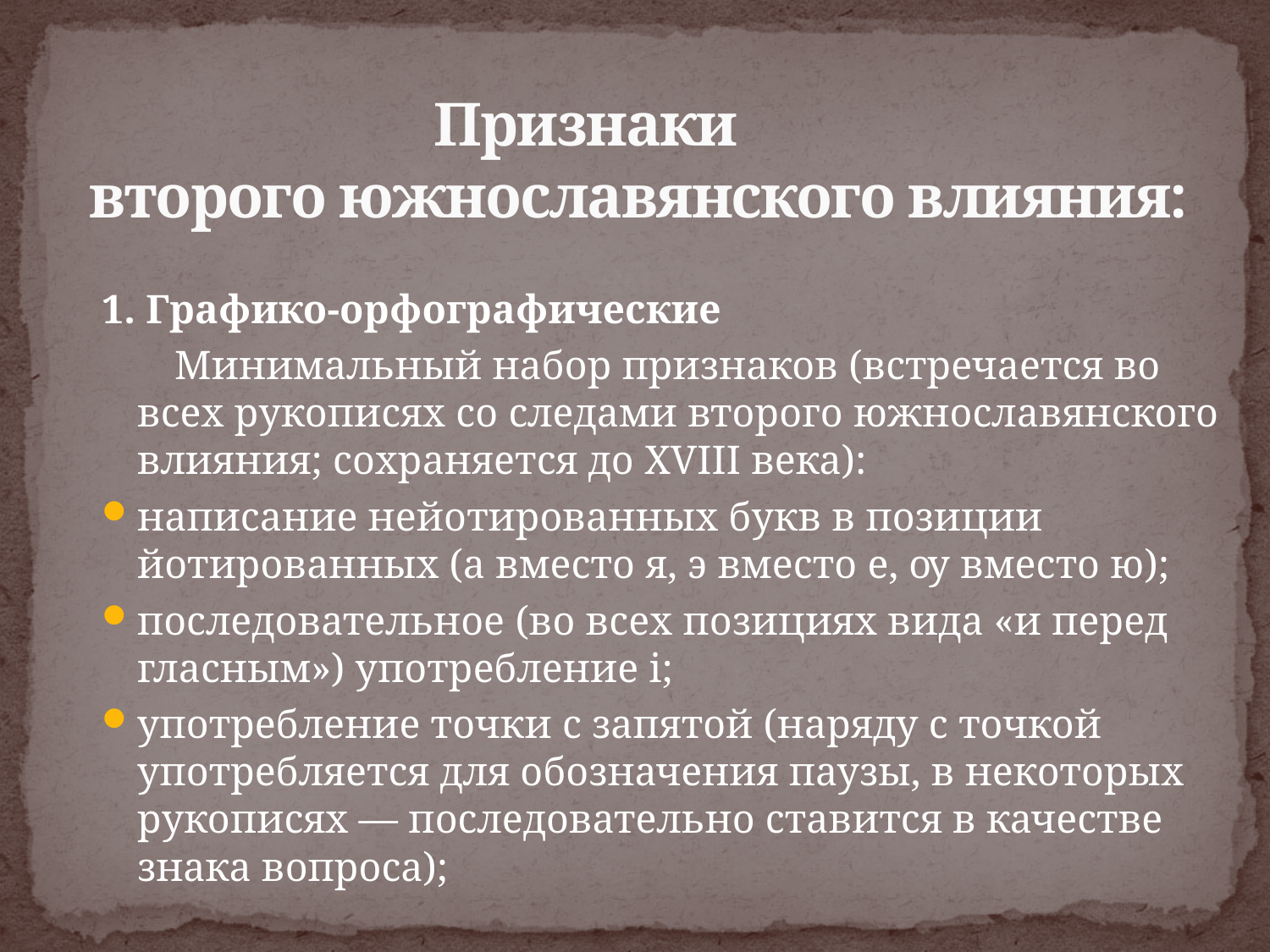

# Признаки второго южнославянского влияния:
1. Графико-орфографические
       Минимальный набор признаков (встречается во всех рукописях со следами второго южнославянского влияния; сохраняется до XVIII века):
написание нейотированных букв в позиции йотированных (а вместо я, э вместо е, ѹ вместо ю);
последовательное (во всех позициях вида «и перед гласным») употребление і;
употребление точки с запятой (наряду с точкой употребляется для обозначения паузы, в некоторых рукописях — последовательно ставится в качестве знака вопроса);